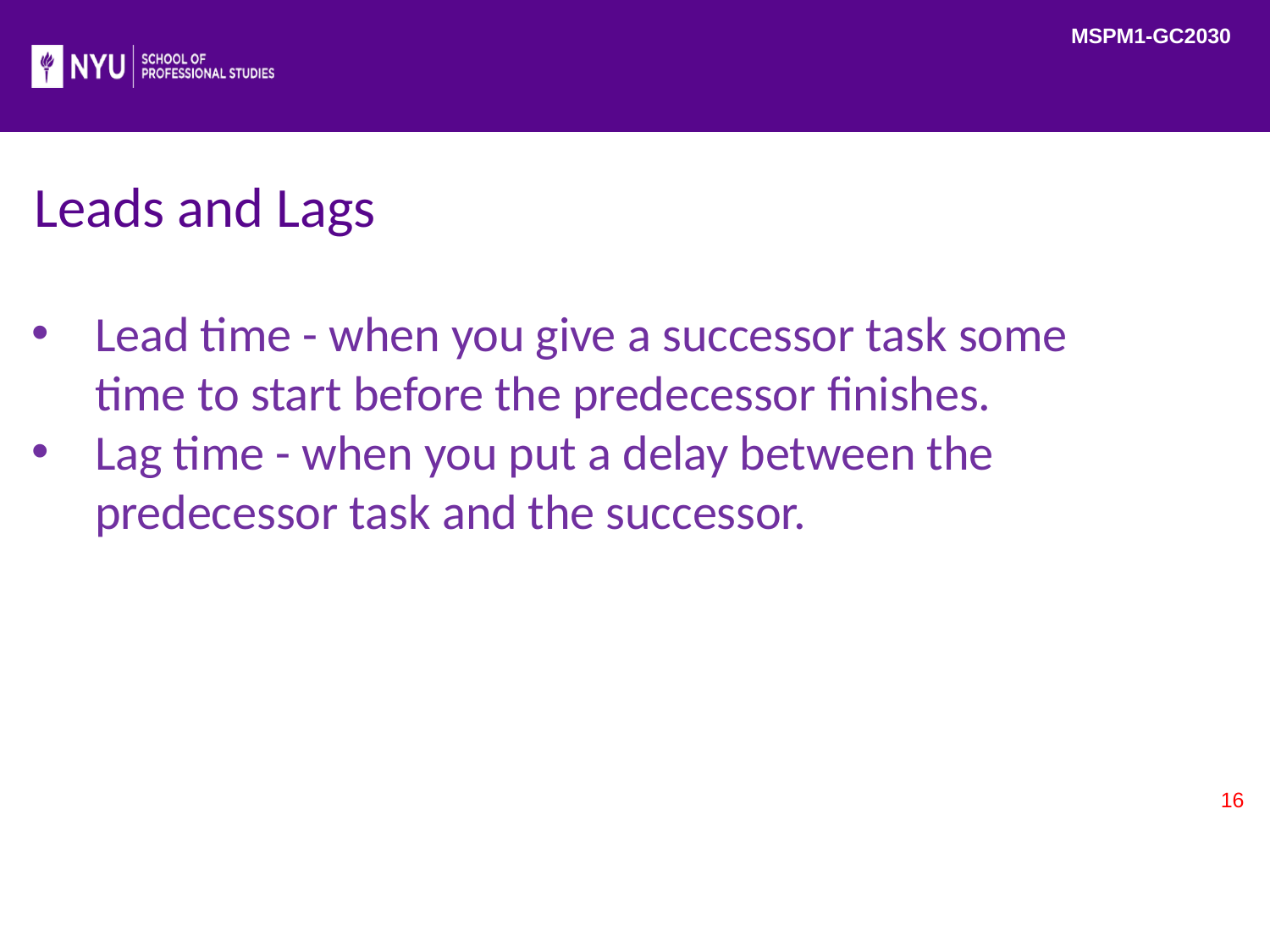

MSPM1-GC2030
# Leads and Lags
Lead time - when you give a successor task some  time to start before the predecessor finishes.
Lag time - when you put a delay between the  predecessor task and the successor.
16